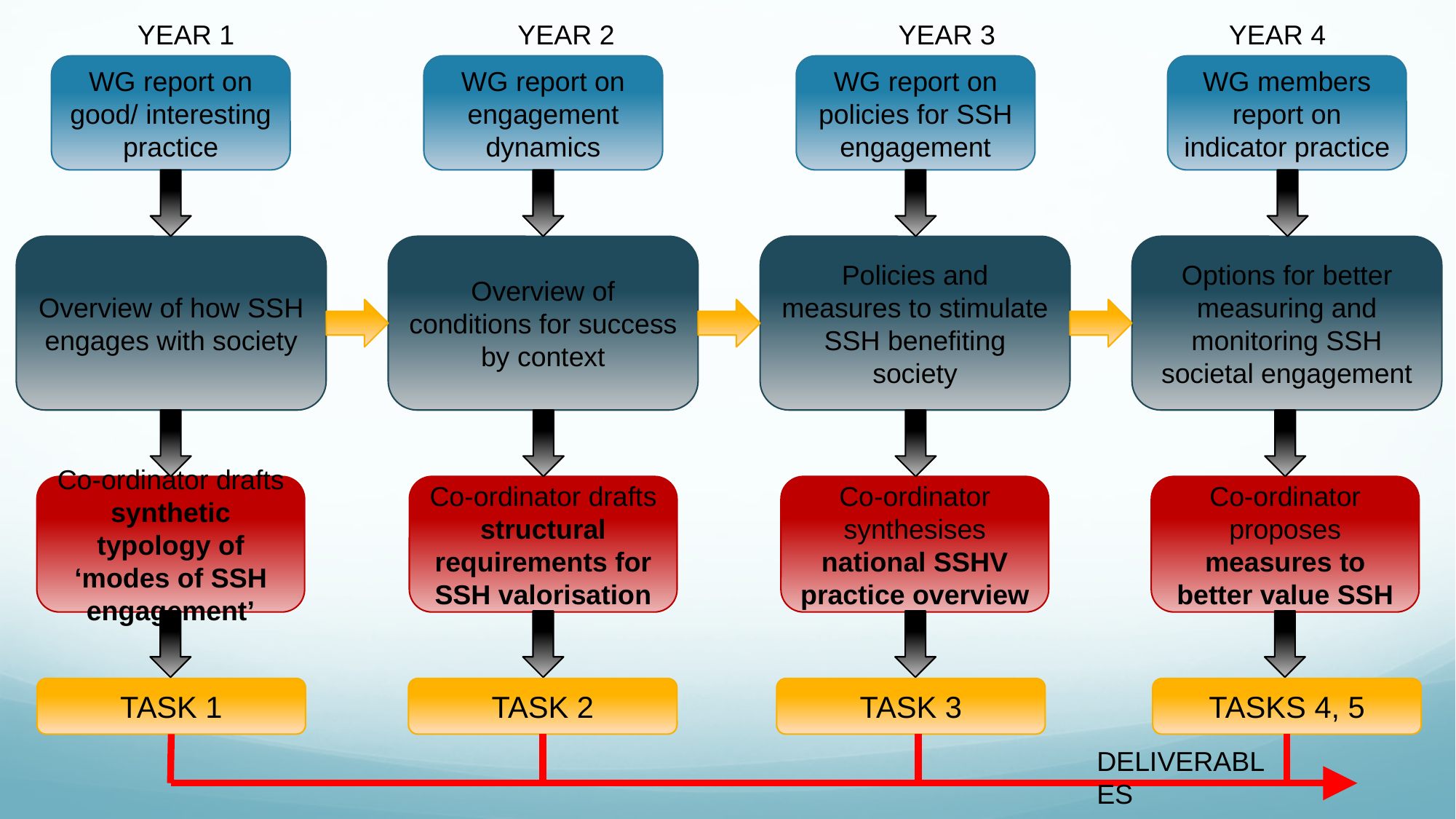

YEAR 1 			       YEAR 2		              YEAR 3 			YEAR 4
WG members report on indicator practice
WG report on engagement dynamics
WG report on policies for SSH engagement
WG report on good/ interesting practice

Overview of how SSH engages with society
Overview of conditions for success by context
Policies and measures to stimulate SSH benefiting society
Options for better measuring and monitoring SSH societal engagement

Co-ordinator drafts synthetic typology of ‘modes of SSH engagement’
Co-ordinator drafts structural requirements for SSH valorisation
Co-ordinator synthesises national SSHV practice overview
Co-ordinator proposes measures to better value SSH

TASK 1
TASK 2
TASK 3
TASKS 4, 5
DELIVERABLES